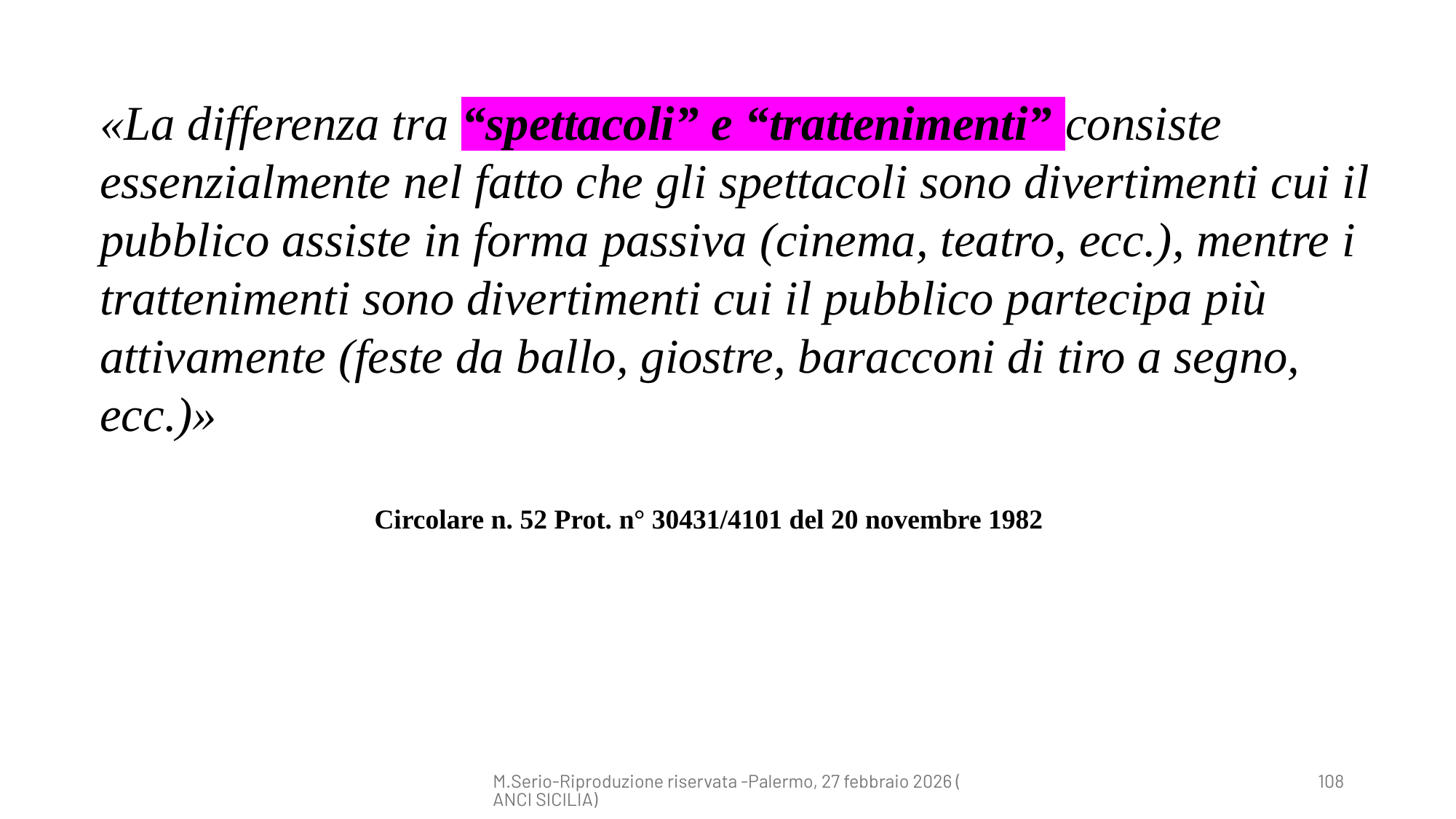

«La differenza tra “spettacoli” e “trattenimenti” consiste essenzialmente nel fatto che gli spettacoli sono divertimenti cui il pubblico assiste in forma passiva (cinema, teatro, ecc.), mentre i trattenimenti sono divertimenti cui il pubblico partecipa più attivamente (feste da ballo, giostre, baracconi di tiro a segno, ecc.)»
Circolare n. 52 Prot. n° 30431/4101 del 20 novembre 1982
M.Serio-Riproduzione riservata -Palermo, 27 febbraio 2026 (ANCI SICILIA)
108